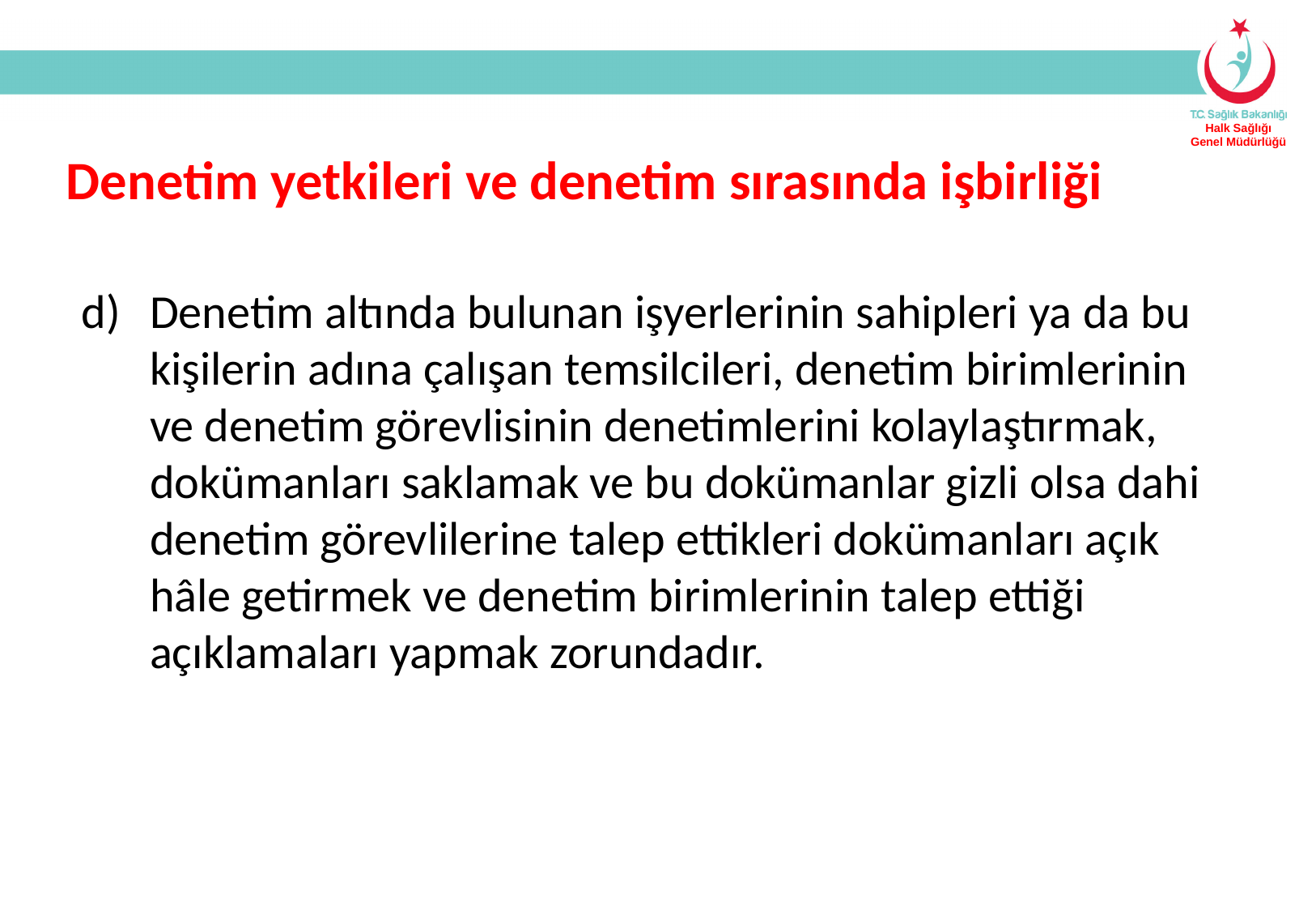

Denetim yetkileri ve denetim sırasında işbirliği
Denetim altında bulunan işyerlerinin sahipleri ya da bu kişilerin adına çalışan temsilcileri, denetim birimlerinin ve denetim görevlisinin denetimlerini kolaylaştırmak, dokümanları saklamak ve bu dokümanlar gizli olsa dahi denetim görevlilerine talep ettikleri dokümanları açık hâle getirmek ve denetim birimlerinin talep ettiği açıklamaları yapmak zorundadır.